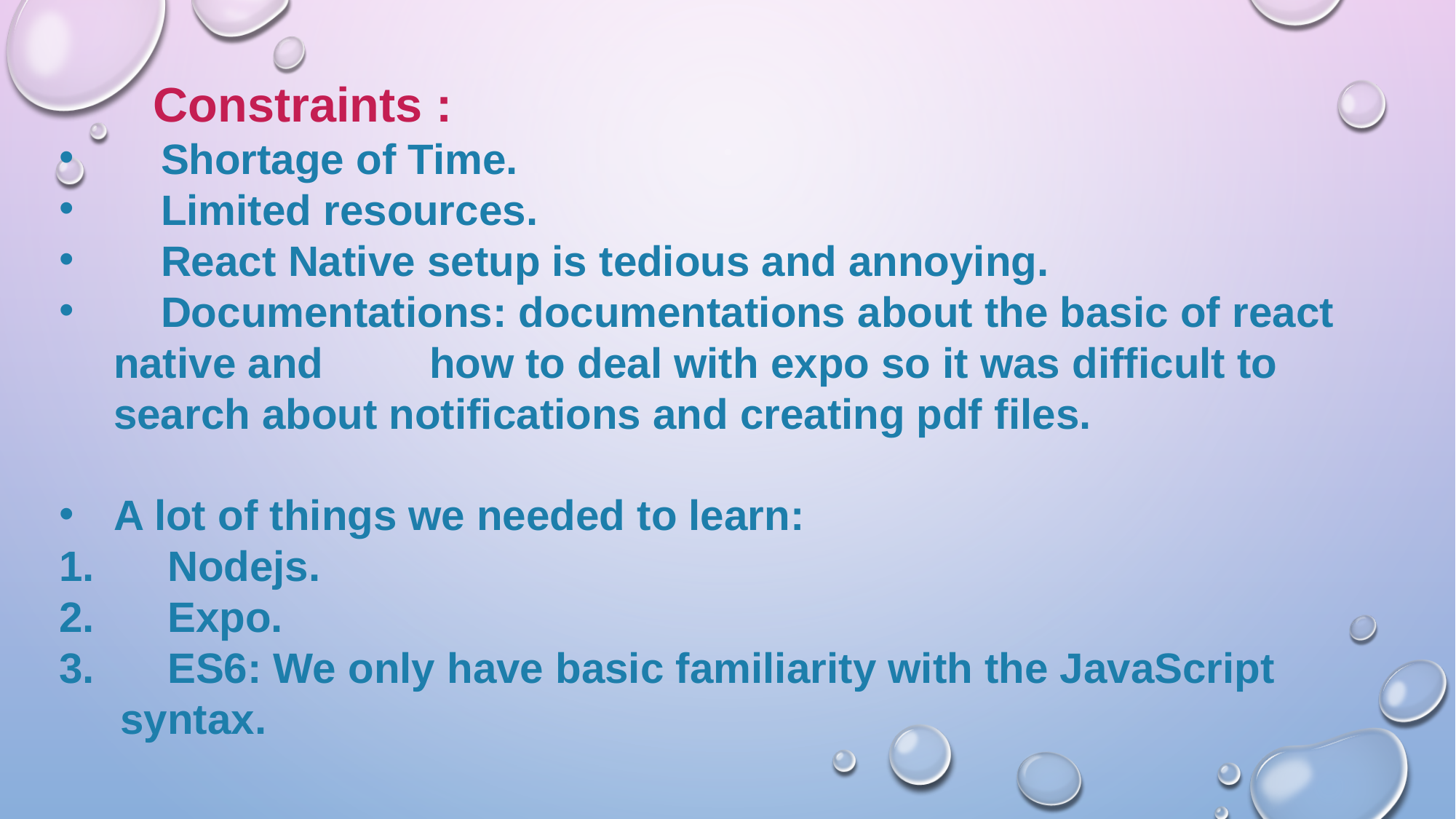

Constraints :
    Shortage of Time.
    Limited resources.
    React Native setup is tedious and annoying.
    Documentations: documentations about the basic of react native and         how to deal with expo so it was difficult to search about notifications and creating pdf files.

A lot of things we needed to learn:
    Nodejs.
    Expo.
    ES6: We only have basic familiarity with the JavaScript syntax.